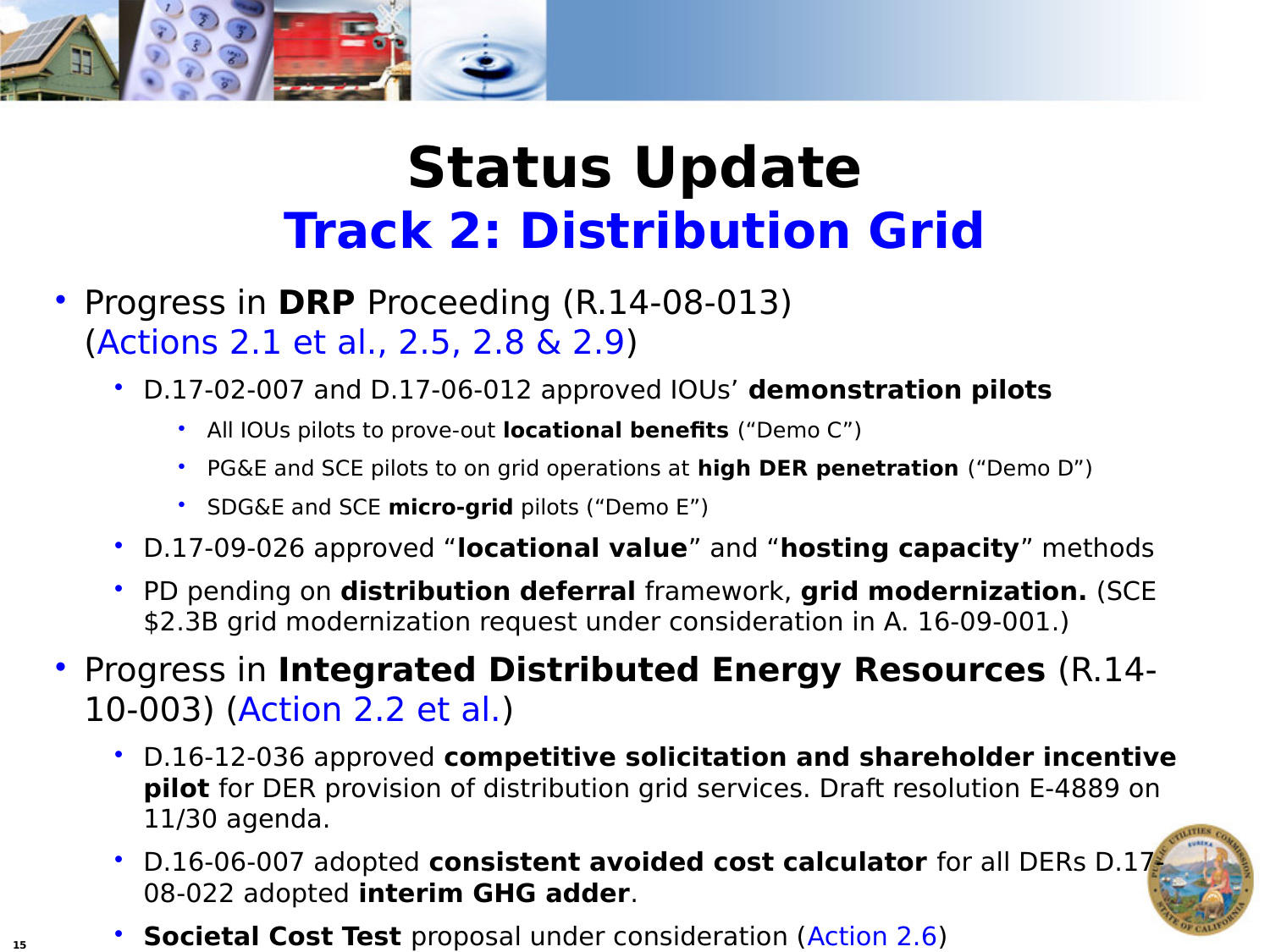

# Status Update Track 2: Distribution Grid
Progress in DRP Proceeding (R.14-08-013)                                 (Actions 2.1 et al., 2.5, 2.8 & 2.9)
D.17-02-007 and D.17-06-012 approved IOUs’ demonstration pilots
All IOUs pilots to prove-out locational benefits (“Demo C”)
PG&E and SCE pilots to on grid operations at high DER penetration (“Demo D”)
SDG&E and SCE micro-grid pilots (“Demo E”)
D.17-09-026 approved “locational value” and “hosting capacity” methods
PD pending on distribution deferral framework, grid modernization. (SCE $2.3B grid modernization request under consideration in A. 16-09-001.)
Progress in Integrated Distributed Energy Resources (R.14-10-003) (Action 2.2 et al.)
D.16-12-036 approved competitive solicitation and shareholder incentive pilot for DER provision of distribution grid services. Draft resolution E-4889 on 11/30 agenda.
D.16-06-007 adopted consistent avoided cost calculator for all DERs D.17-08-022 adopted interim GHG adder.
Societal Cost Test proposal under consideration (Action 2.6)
15